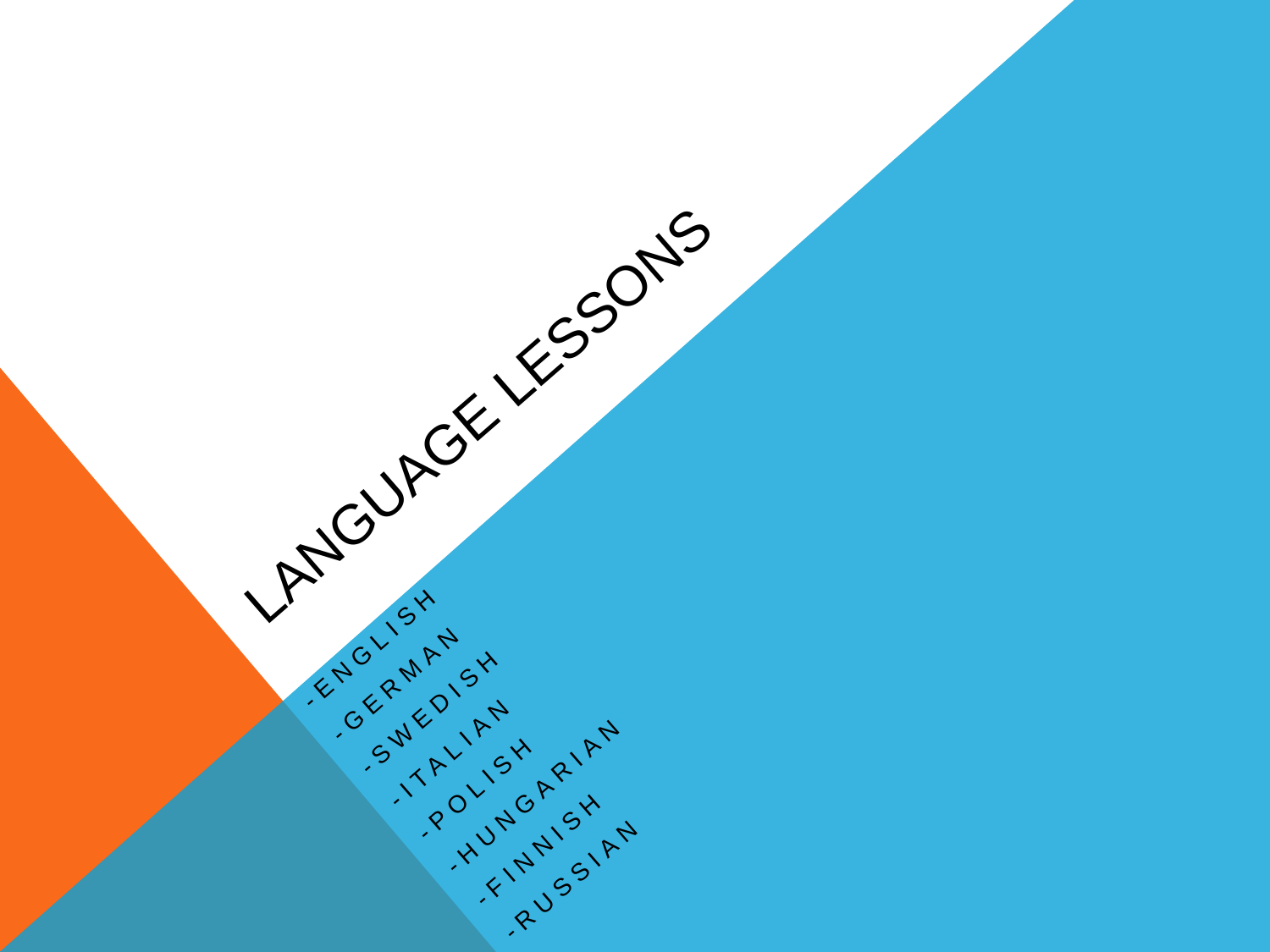

# Language Lessons
-English
-German
-Swedish
-italian
-polish
-hungarian
-finnish
-russian